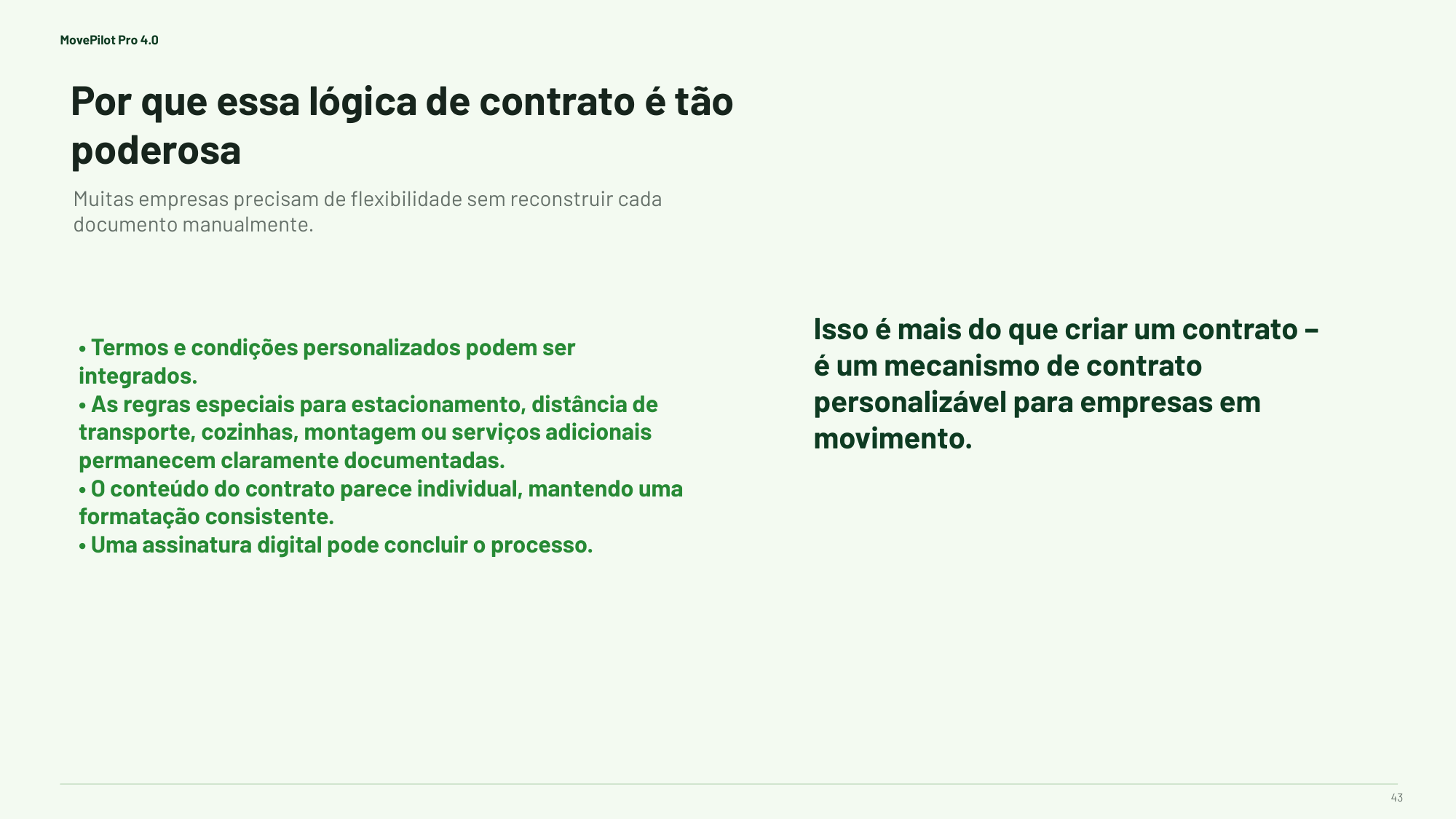

MovePilot Pro 4.0
Por que essa lógica de contrato é tão poderosa
Isso é mais do que criar um contrato – é um mecanismo de contrato personalizável para empresas em movimento.
Muitas empresas precisam de flexibilidade sem reconstruir cada documento manualmente.
• Termos e condições personalizados podem ser integrados.
• As regras especiais para estacionamento, distância de transporte, cozinhas, montagem ou serviços adicionais permanecem claramente documentadas.
• O conteúdo do contrato parece individual, mantendo uma formatação consistente.
• Uma assinatura digital pode concluir o processo.

43